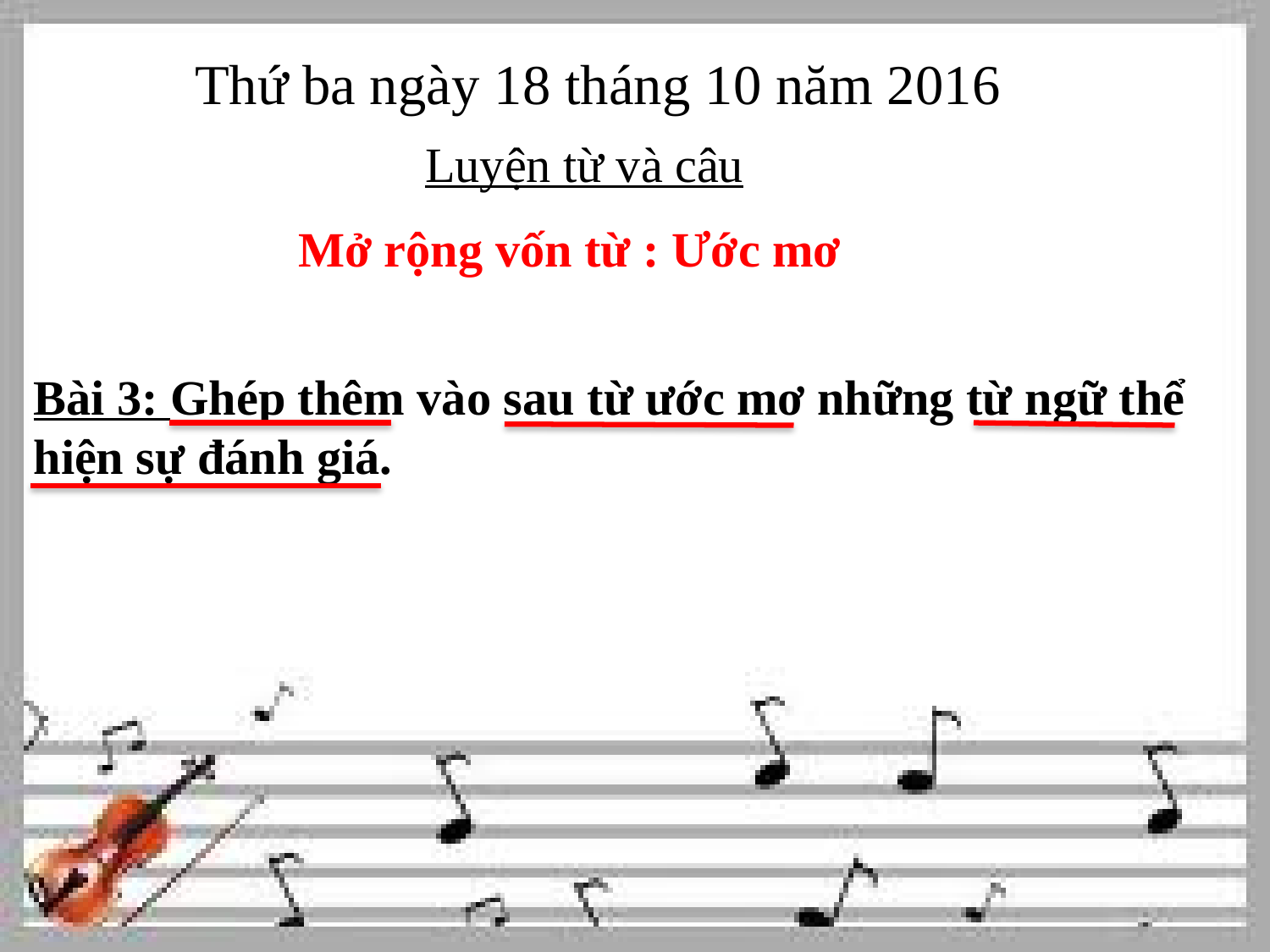

Thứ ba ngày 18 tháng 10 năm 2016
Luyện từ và câu
Mở rộng vốn từ : Ước mơ
Bài 3: Ghép thêm vào sau từ ước mơ những từ ngữ thể hiện sự đánh giá.